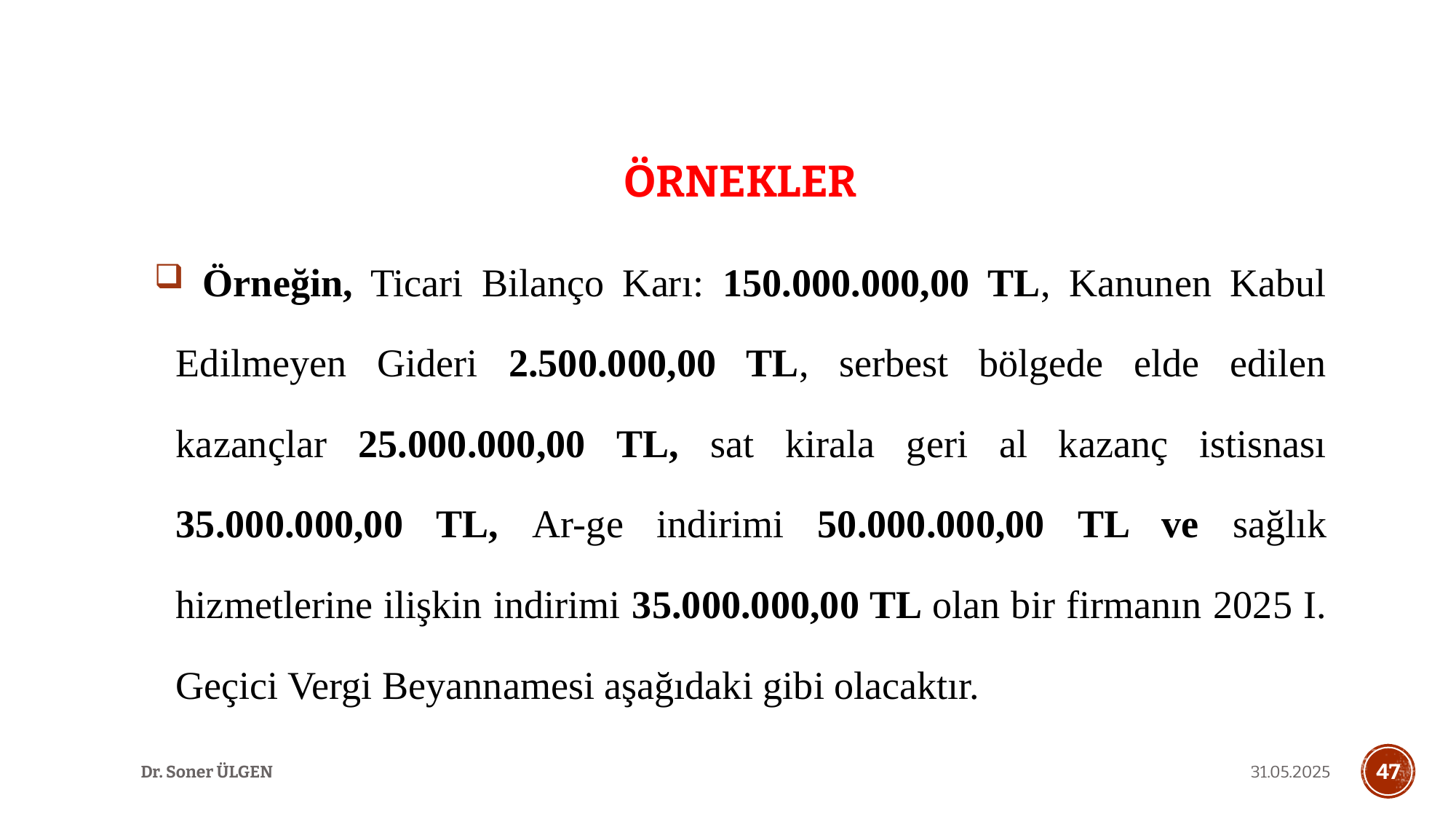

ÖRNEKLER
 Örneğin, Ticari Bilanço Karı: 150.000.000,00 TL, Kanunen Kabul Edilmeyen Gideri 2.500.000,00 TL, serbest bölgede elde edilen kazançlar 25.000.000,00 TL, sat kirala geri al kazanç istisnası 35.000.000,00 TL, Ar-ge indirimi 50.000.000,00 TL ve sağlık hizmetlerine ilişkin indirimi 35.000.000,00 TL olan bir firmanın 2025 I. Geçici Vergi Beyannamesi aşağıdaki gibi olacaktır.

Dr. Soner ÜLGEN
31.05.2025
47